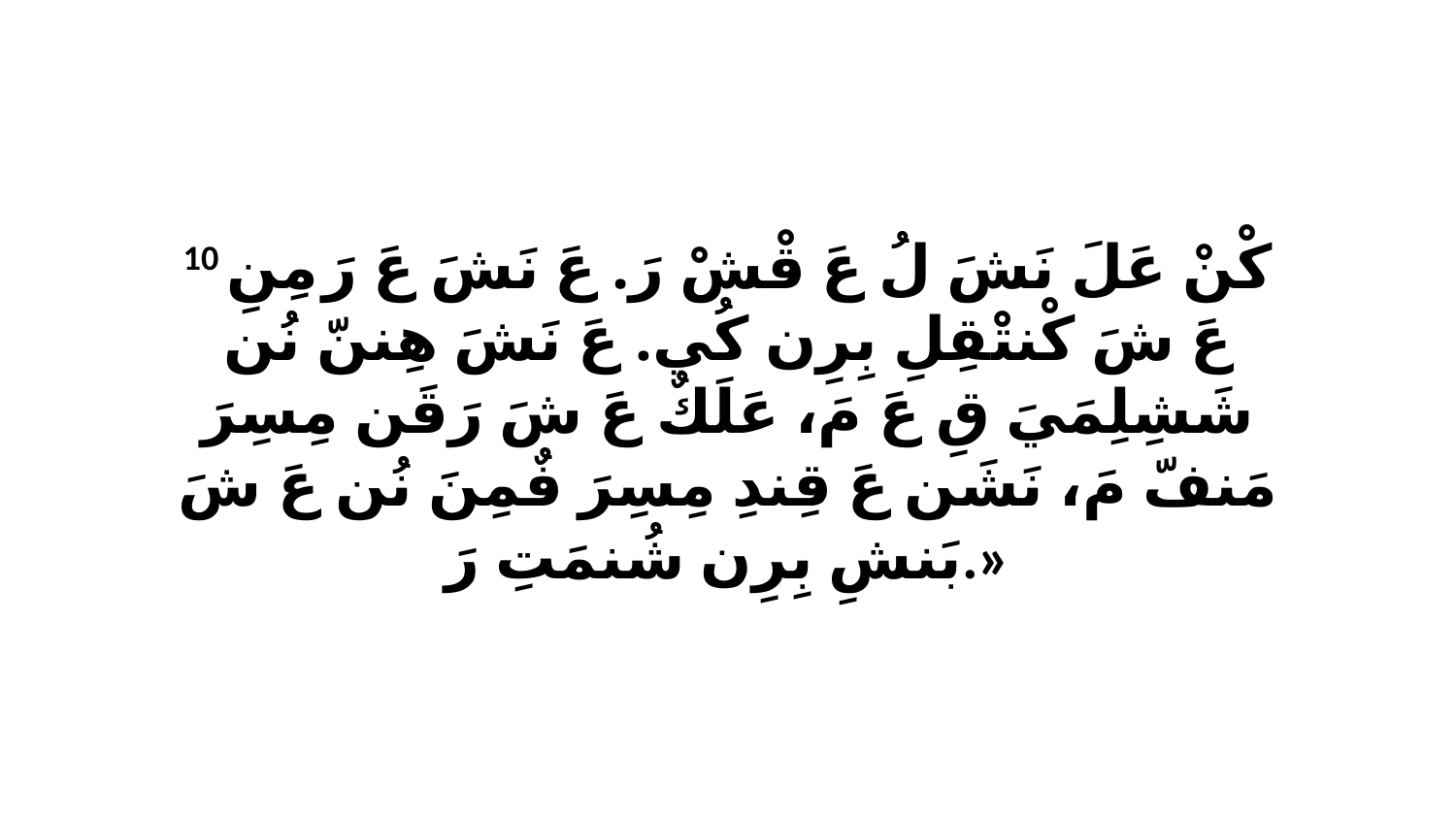

10 كْنْ عَلَ نَشَ لُ عَ قْشْ رَ. عَ نَشَ عَ رَ مِنِ عَ شَ كْنتْقِلِ بِرِن كُي. عَ نَشَ هِننّ نُن شَشِلِمَيَ قِ عَ مَ، عَلَكٌ عَ شَ رَقَن مِسِرَ مَنفّ مَ، نَشَن عَ قِندِ مِسِرَ فٌمِنَ نُن عَ شَ بَنشِ بِرِن شُنمَتِ رَ.»